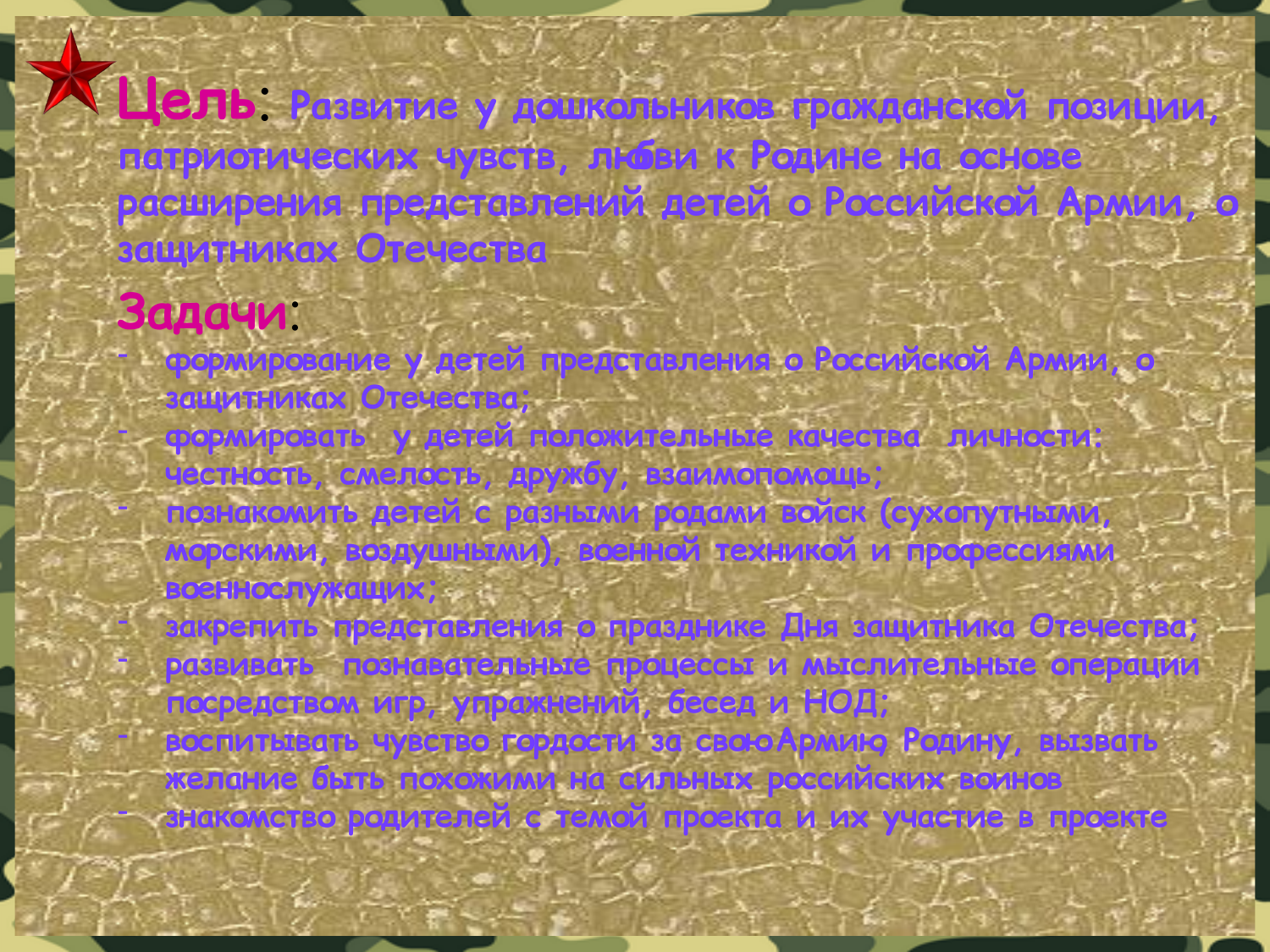

Цель: Развитие у дошкольников гражданской позиции, патриотических чувств, любви к Родине на основе расширения представлений детей о Российской Армии, о защитниках Отечества
Задачи:
формирование у детей представления о Российской Армии, о защитниках Отечества;
формировать  у детей положительные качества  личности: честность, смелость, дружбу, взаимопомощь;
познакомить детей с разными родами войск (сухопутными, морскими, воздушными), военной техникой и профессиями военнослужащих;
закрепить представления о празднике Дня защитника Отечества;
развивать  познавательные процессы и мыслительные операции  посредством игр, упражнений, бесед и НОД;
воспитывать чувство гордости за свою Армию, Родину, вызвать желание быть похожими на сильных российских воинов
знакомство родителей с темой проекта и их участие в проекте